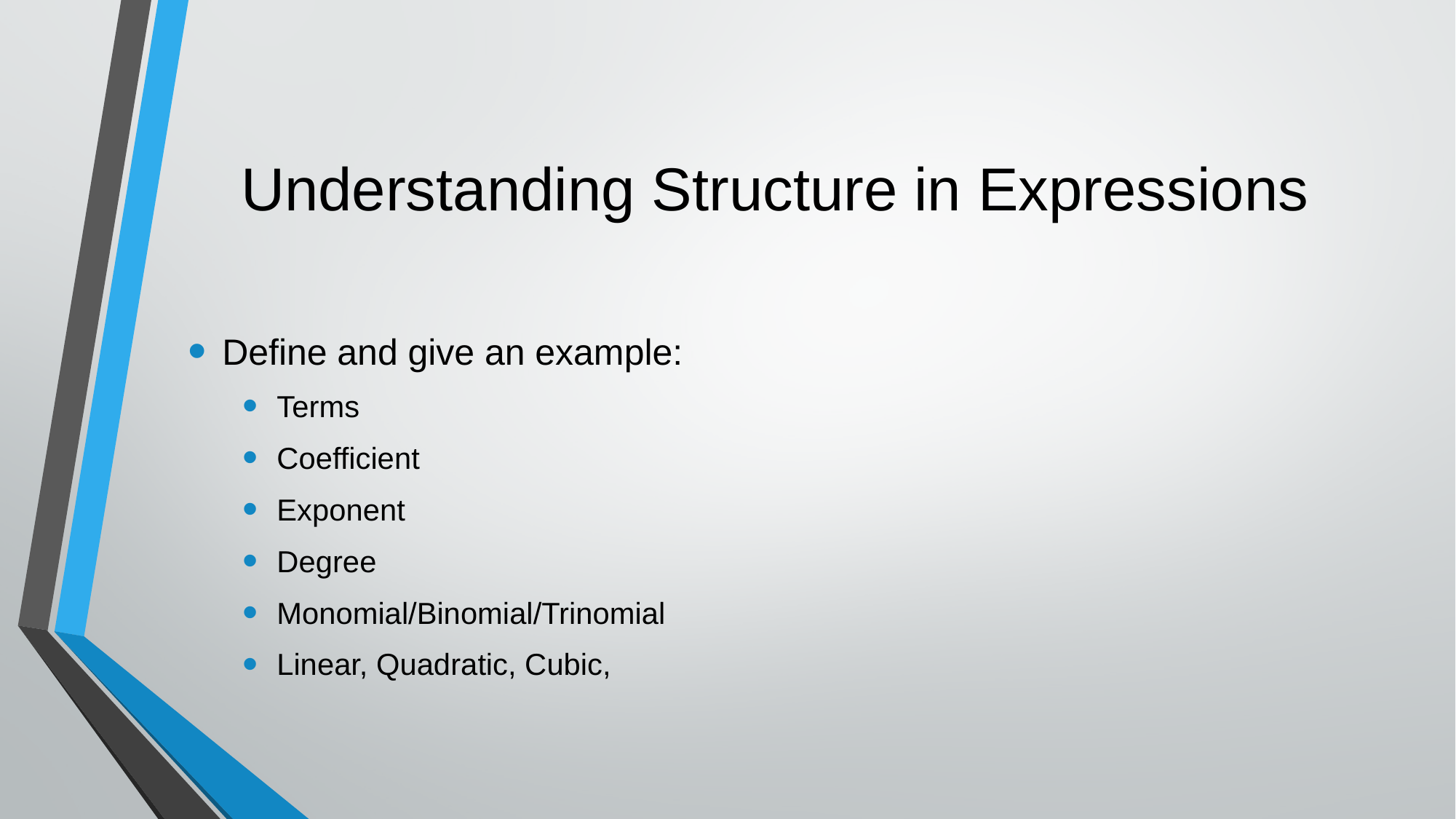

# Understanding Structure in Expressions
Define and give an example:
Terms
Coefficient
Exponent
Degree
Monomial/Binomial/Trinomial
Linear, Quadratic, Cubic,